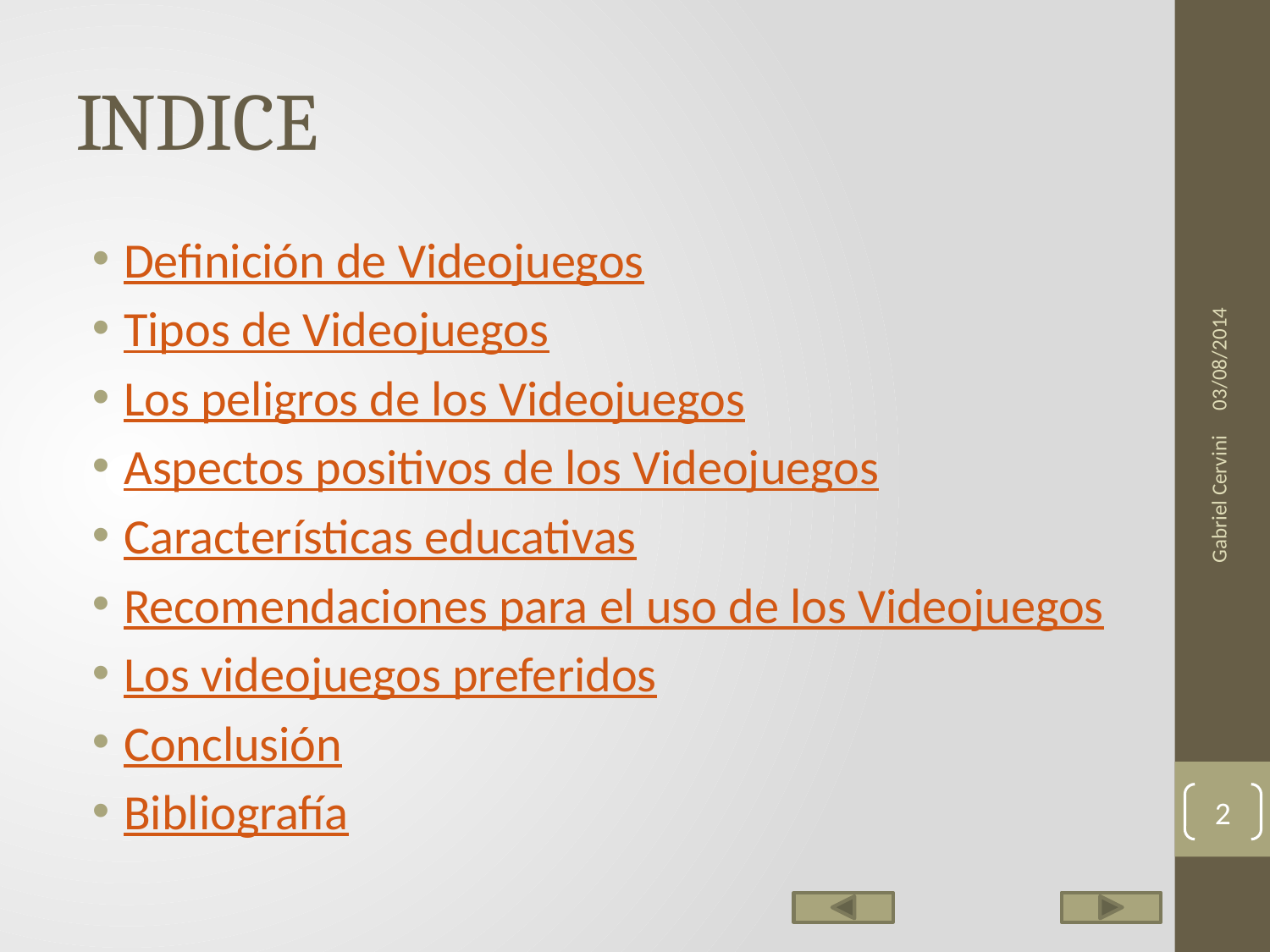

# INDICE
Definición de Videojuegos
Tipos de Videojuegos
Los peligros de los Videojuegos
Aspectos positivos de los Videojuegos
Características educativas
Recomendaciones para el uso de los Videojuegos
Los videojuegos preferidos
Conclusión
Bibliografía
03/08/2014
Gabriel Cervini
2